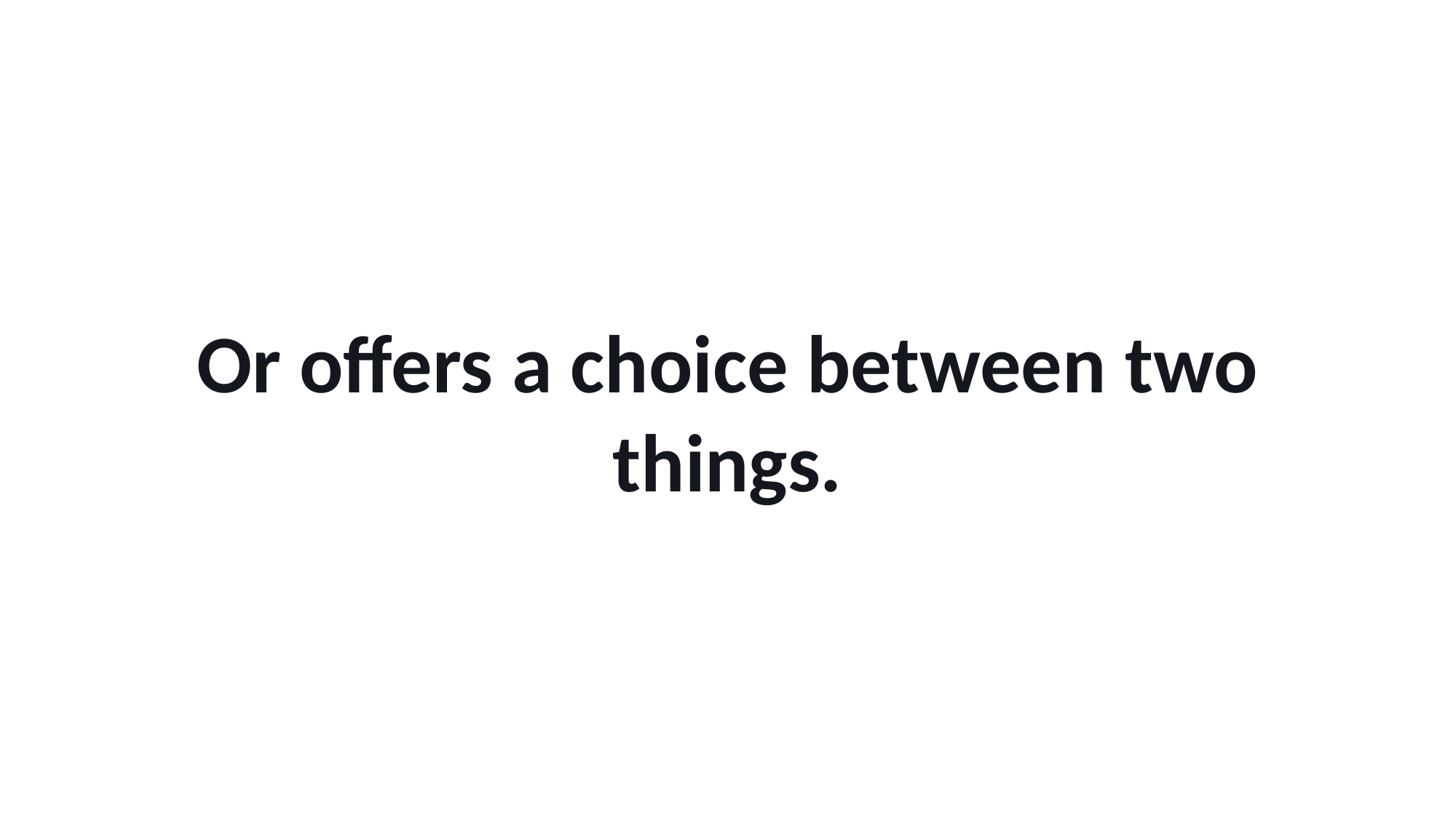

Or offers a choice between two things.